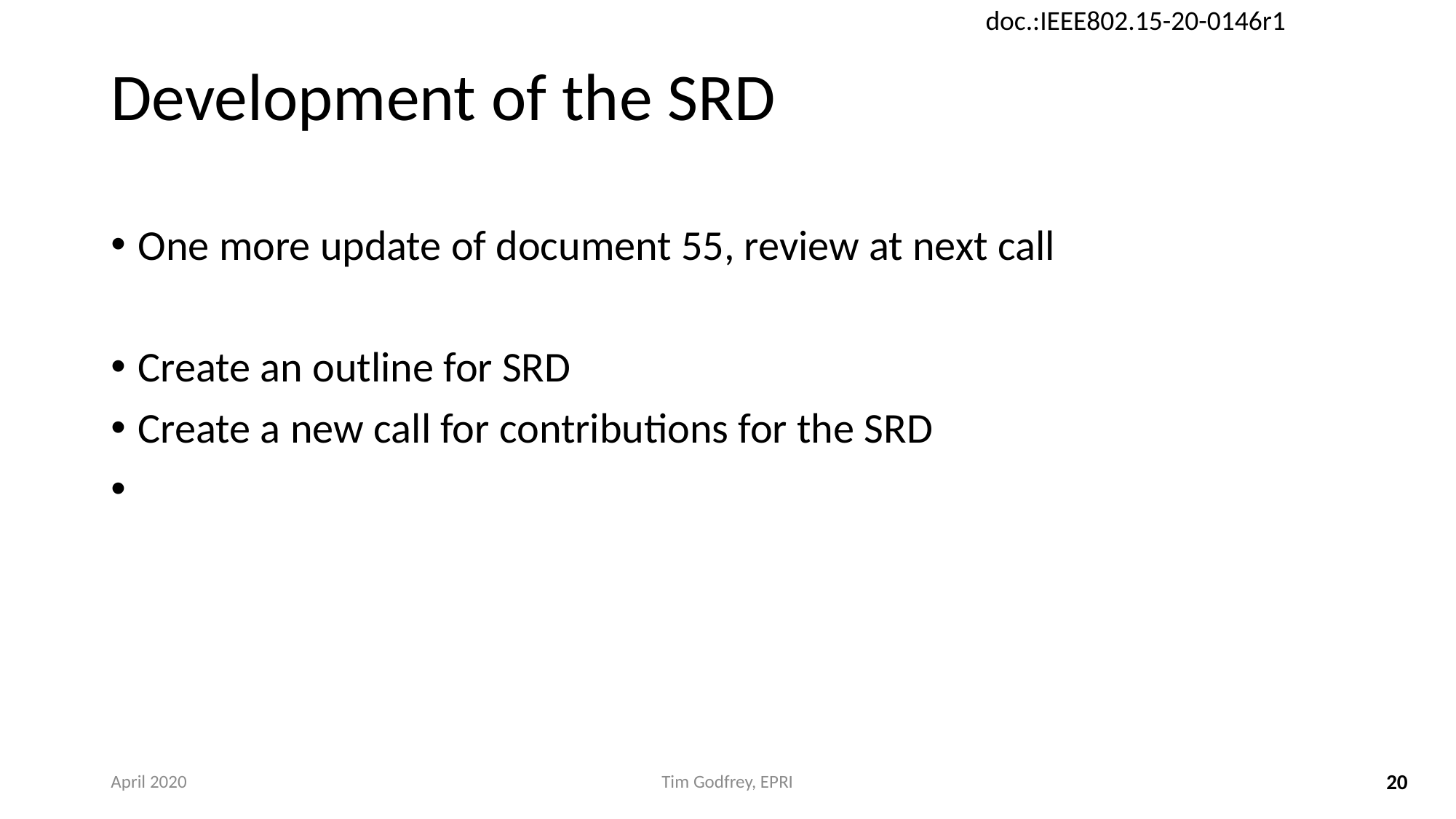

# Development of the SRD
One more update of document 55, review at next call

Create an outline for SRD
Create a new call for contributions for the SRD

April 2020
Tim Godfrey, EPRI
20